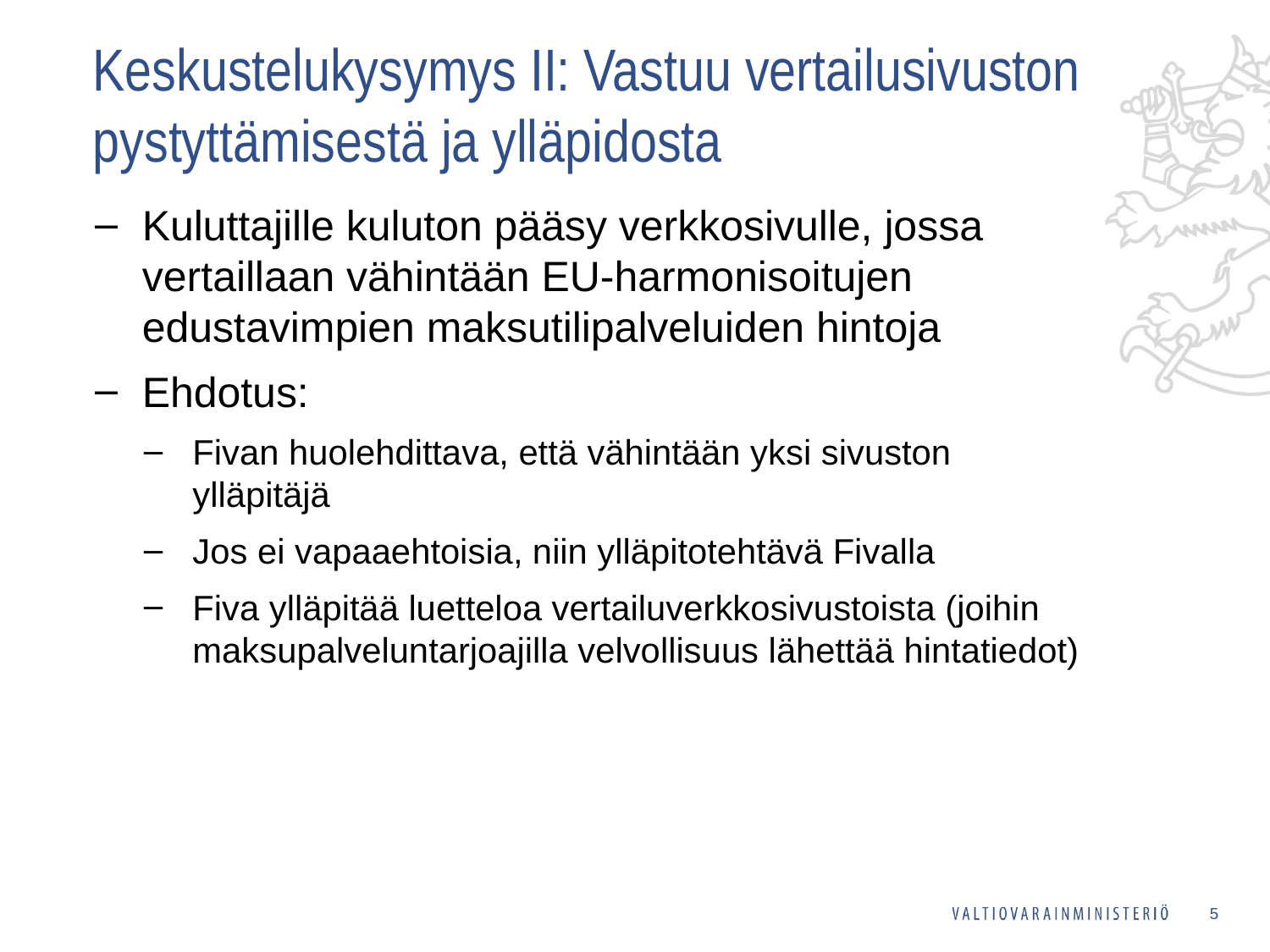

# Keskustelukysymys II: Vastuu vertailusivuston pystyttämisestä ja ylläpidosta
Kuluttajille kuluton pääsy verkkosivulle, jossa vertaillaan vähintään EU-harmonisoitujen edustavimpien maksutilipalveluiden hintoja
Ehdotus:
Fivan huolehdittava, että vähintään yksi sivuston ylläpitäjä
Jos ei vapaaehtoisia, niin ylläpitotehtävä Fivalla
Fiva ylläpitää luetteloa vertailuverkkosivustoista (joihin maksupalveluntarjoajilla velvollisuus lähettää hintatiedot)

5